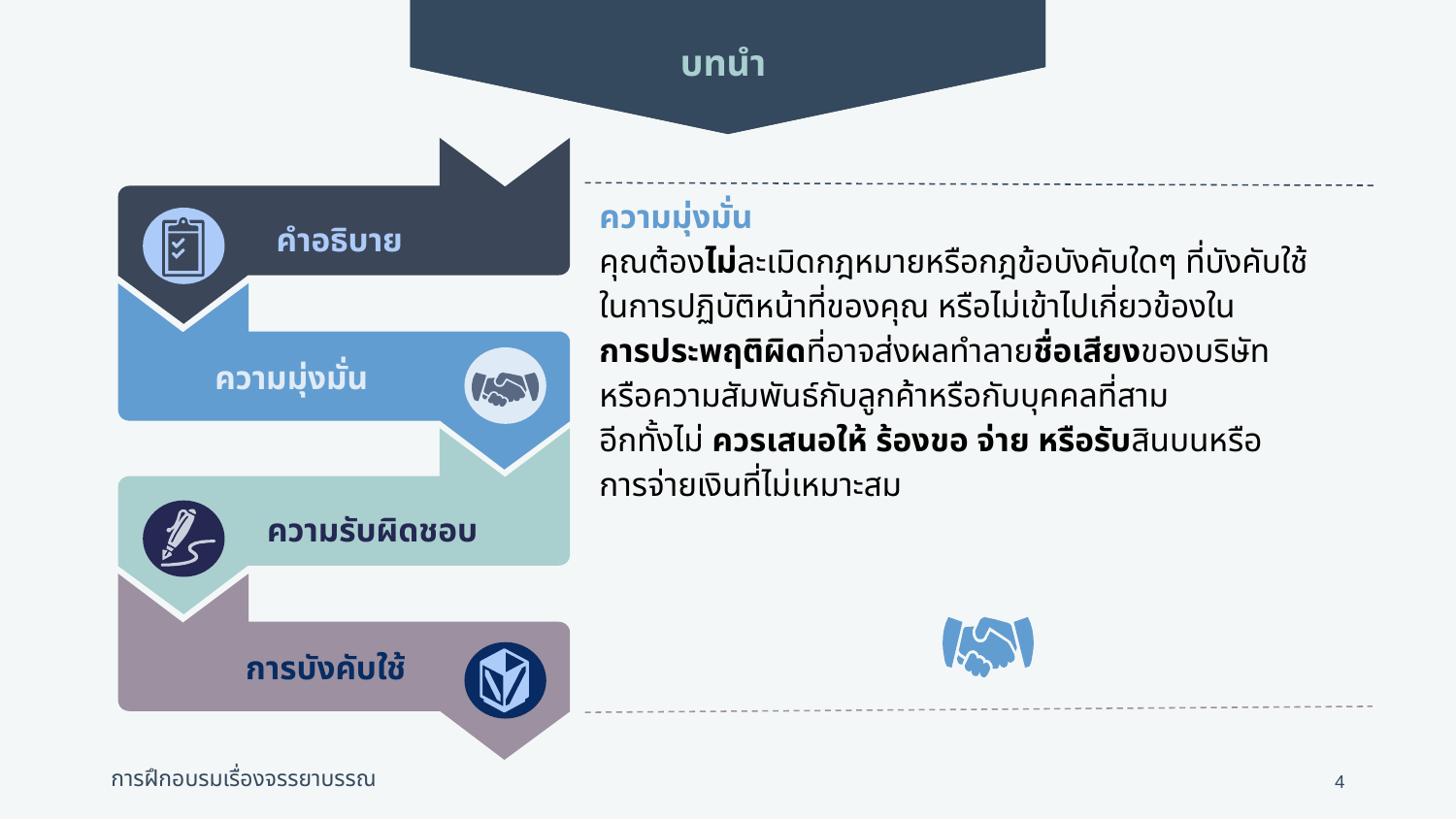

บทนำ

คำอธิบาย

ความมุ่งมั่น

ความรับผิดชอบ

การบังคับใช้
ความมุ่งมั่น
คุณต้องไม่ละเมิดกฎหมายหรือกฎข้อบังคับใดๆ ที่บังคับใช้
ในการปฏิบัติหน้าที่ของคุณ หรือไม่เข้าไปเกี่ยวข้องใน
การประพฤติผิดที่อาจส่งผลทำลายชื่อเสียงของบริษัท
หรือความสัมพันธ์กับลูกค้าหรือกับบุคคลที่สาม
อีกทั้งไม่ ควรเสนอให้ ร้องขอ จ่าย หรือรับสินบนหรือ
การจ่ายเงินที่ไม่เหมาะสม

4